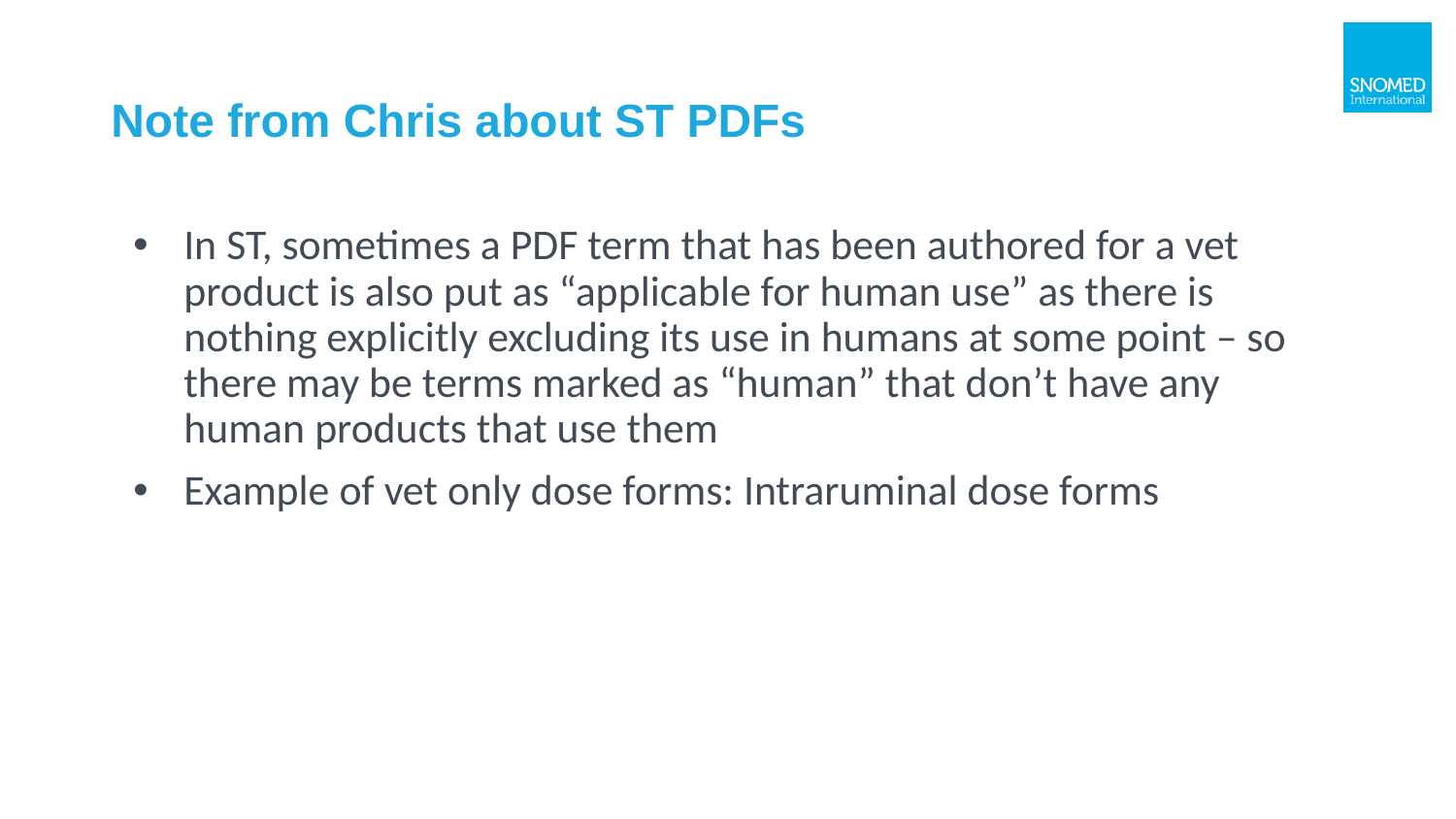

# Note from Chris about ST PDFs
In ST, sometimes a PDF term that has been authored for a vet product is also put as “applicable for human use” as there is nothing explicitly excluding its use in humans at some point – so there may be terms marked as “human” that don’t have any human products that use them
Example of vet only dose forms: Intraruminal dose forms